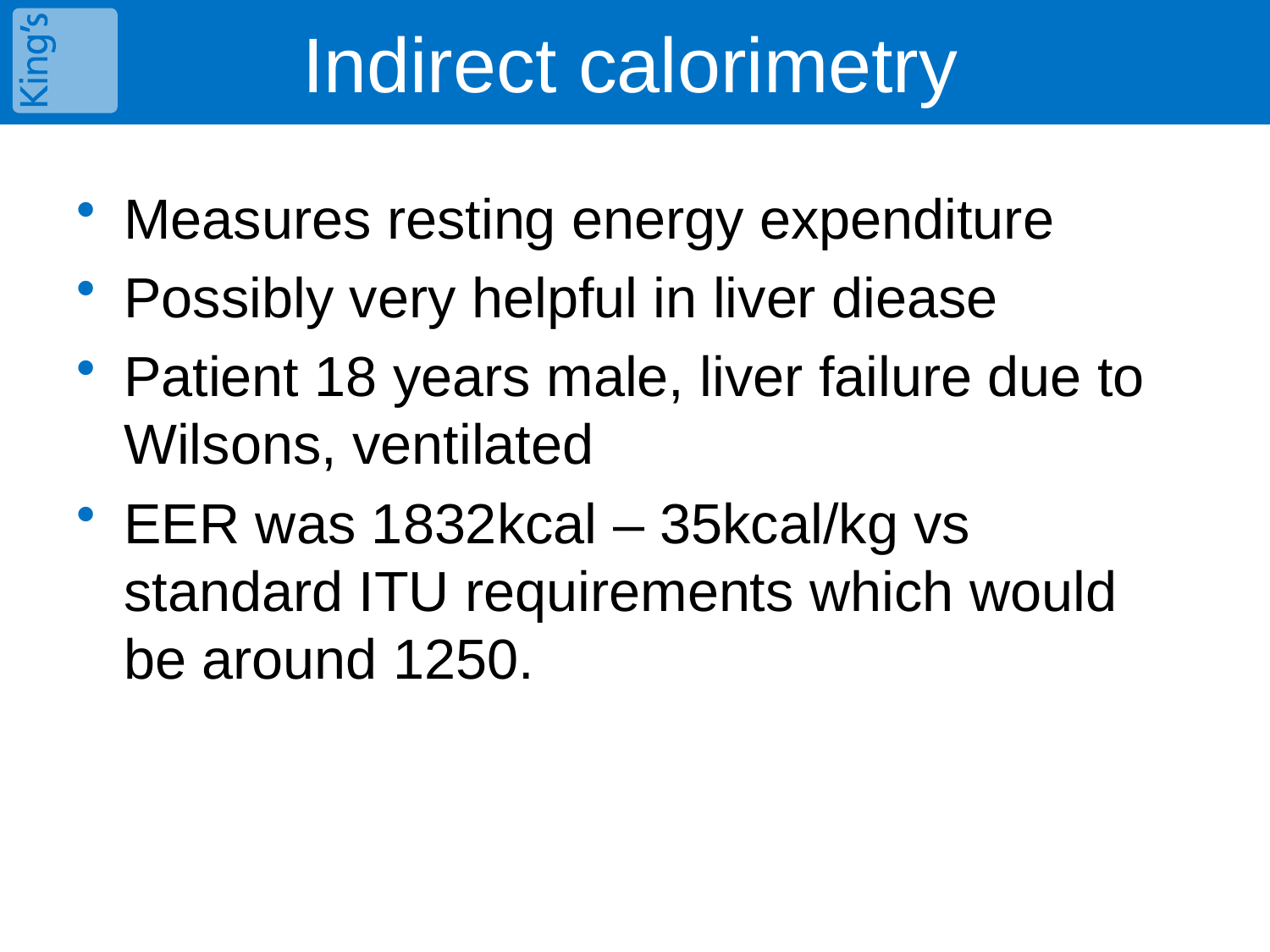

# Indirect calorimetry
Measures resting energy expenditure
Possibly very helpful in liver diease
Patient 18 years male, liver failure due to Wilsons, ventilated
EER was 1832kcal – 35kcal/kg vs standard ITU requirements which would be around 1250.